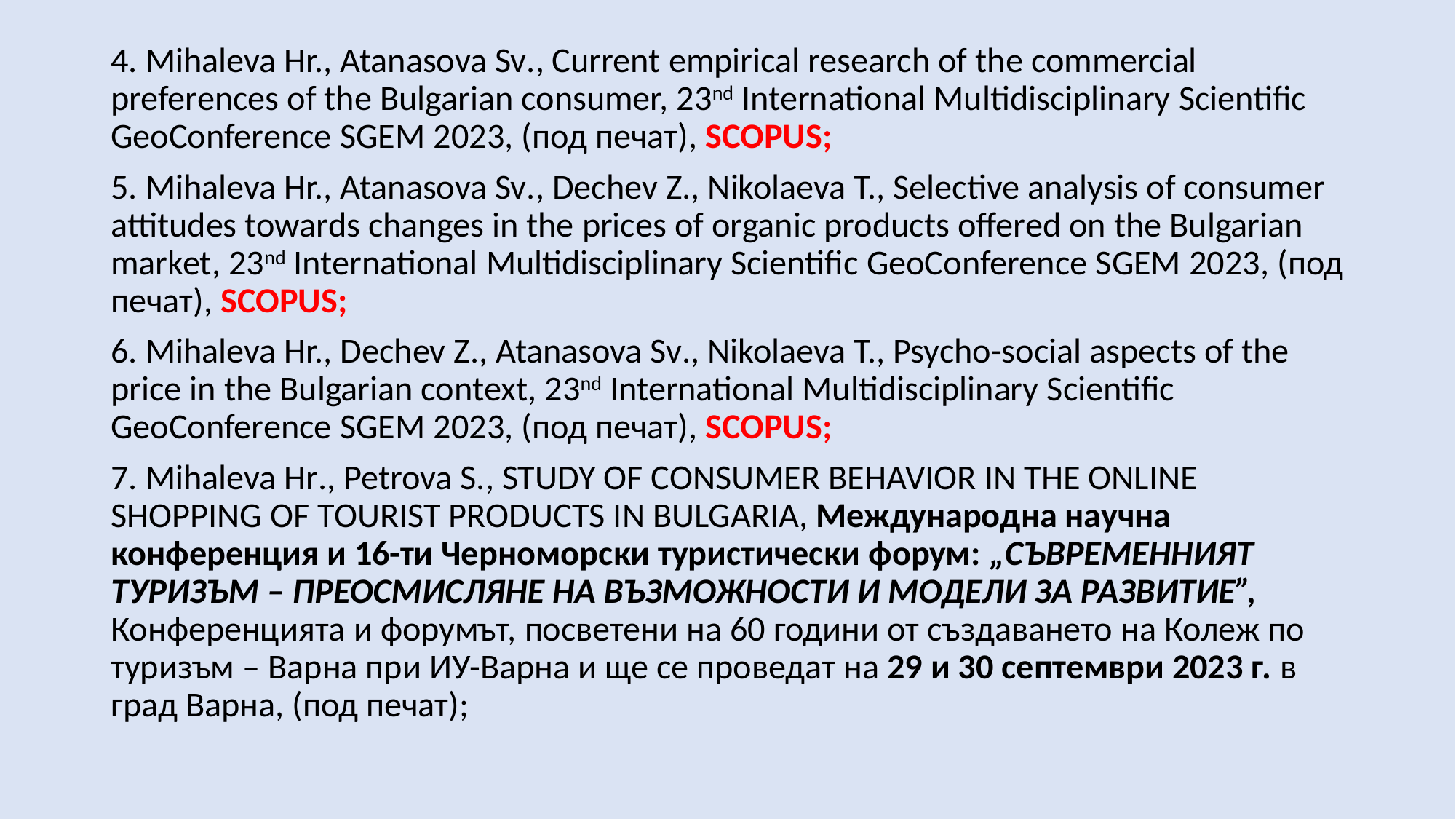

4. Mihaleva Hr., Atanasova Sv., Current empirical research of the commercial preferences of the Bulgarian consumer, 23nd International Multidisciplinary Scientific GeoConference SGEM 2023, (под печат), SCOPUS;
5. Mihaleva Hr., Atanasova Sv., Dechev Z., Nikolaeva T., Selective analysis of consumer attitudes towards changes in the prices of organic products offered on the Bulgarian market, 23nd International Multidisciplinary Scientific GeoConference SGEM 2023, (под печат), SCOPUS;
6. Mihaleva Hr., Dechev Z., Atanasova Sv., Nikolaeva T., Psycho-social aspects of the price in the Bulgarian context, 23nd International Multidisciplinary Scientific GeoConference SGEM 2023, (под печат), SCOPUS;
7. Mihaleva Hr., Petrova S., Study of consumer behavior in the online shopping of tourist products in Bulgaria, Международна научна конференция и 16-ти Черноморски туристически форум: „СЪВРЕМЕННИЯТ ТУРИЗЪМ – ПРЕОСМИСЛЯНЕ НА ВЪЗМОЖНОСТИ И МОДЕЛИ ЗА РАЗВИТИЕ”, Конференцията и форумът, посветени на 60 години от създаването на Колеж по туризъм – Варна при ИУ-Варна и ще се проведат на 29 и 30 септември 2023 г. в град Варна, (под печат);